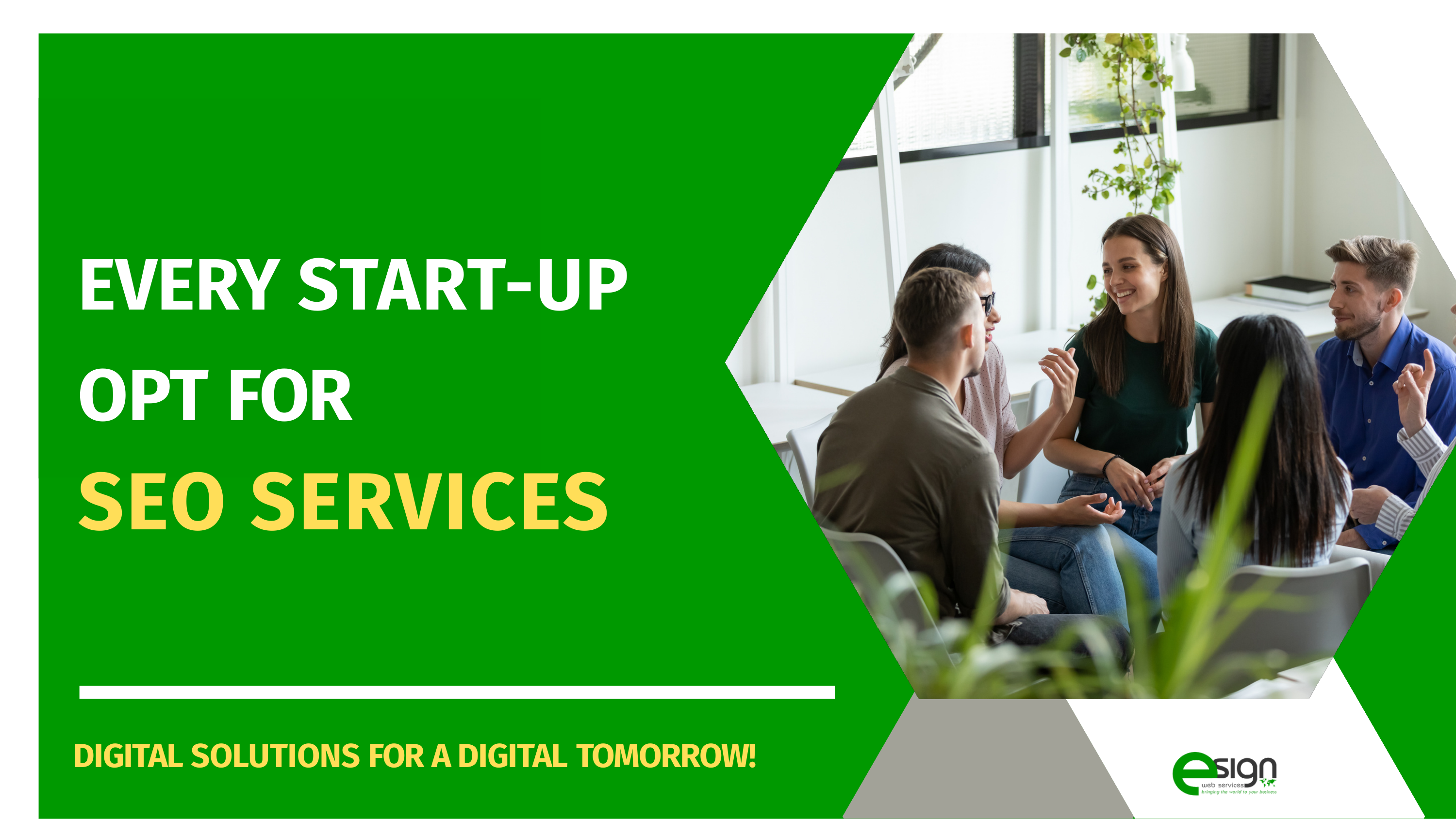

# EVERY START-UP
OPT FOR
SEO SERVICES

DIGITAL SOLUTIONS FOR A DIGITAL TOMORROW!